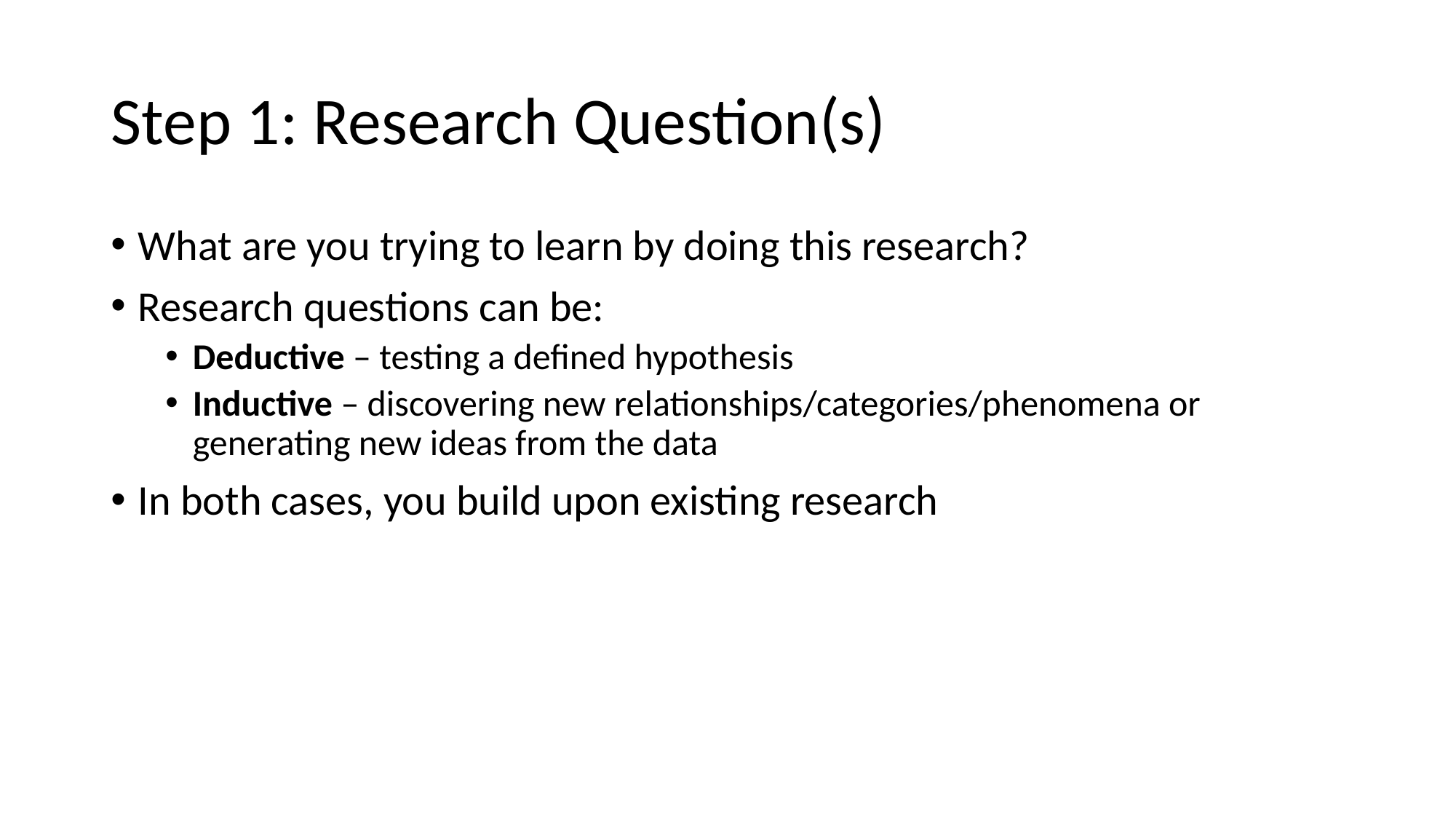

# Step 1: Research Question(s)
What are you trying to learn by doing this research?
Research questions can be:
Deductive – testing a defined hypothesis
Inductive – discovering new relationships/categories/phenomena or generating new ideas from the data
In both cases, you build upon existing research